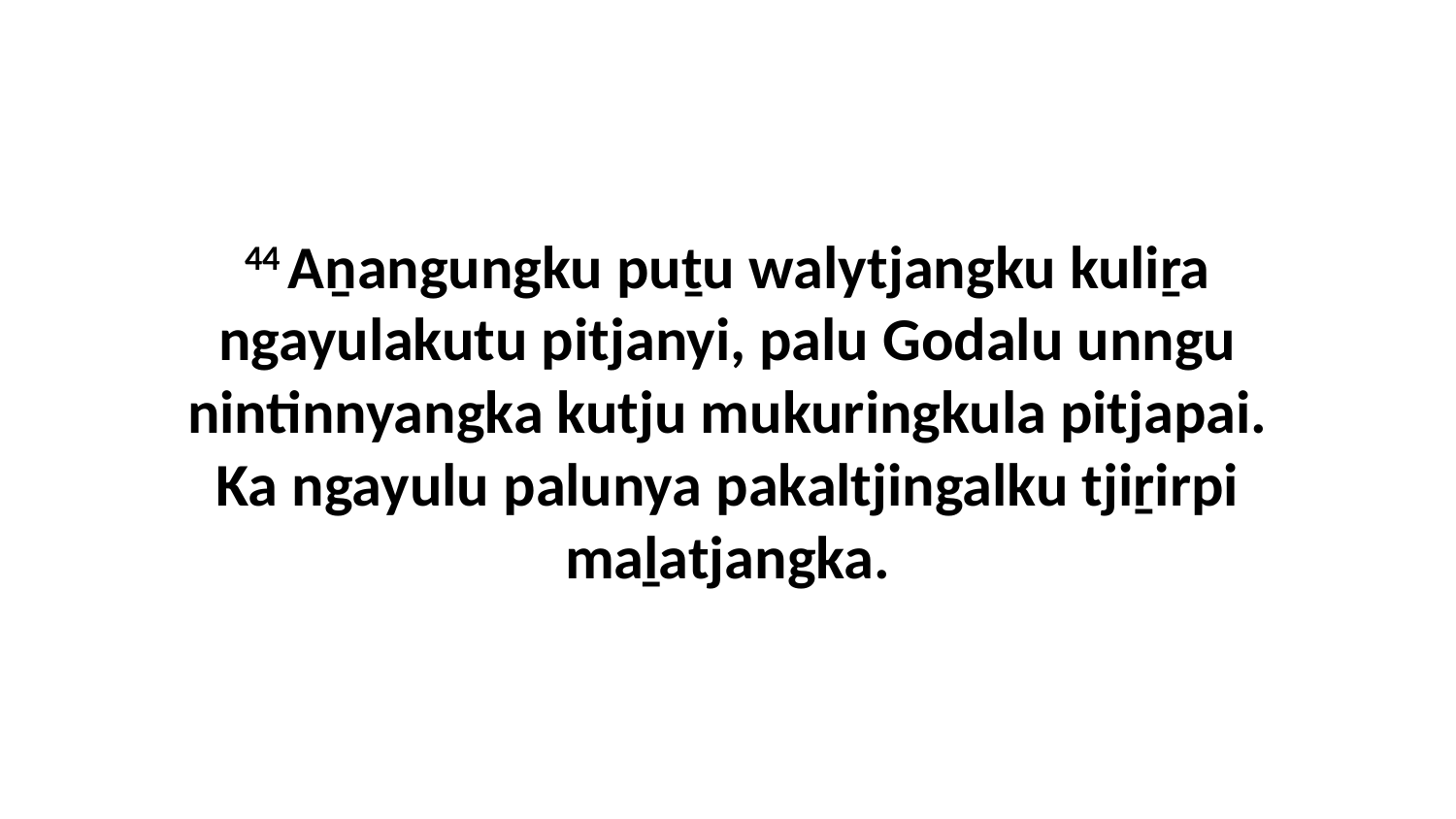

44 Aṉangungku puṯu walytjangku kuliṟa ngayulakutu pitjanyi, palu Godalu unngu nintinnyangka kutju mukuringkula pitjapai. Ka ngayulu palunya pakaltjingalku tjiṟirpi maḻatjangka.